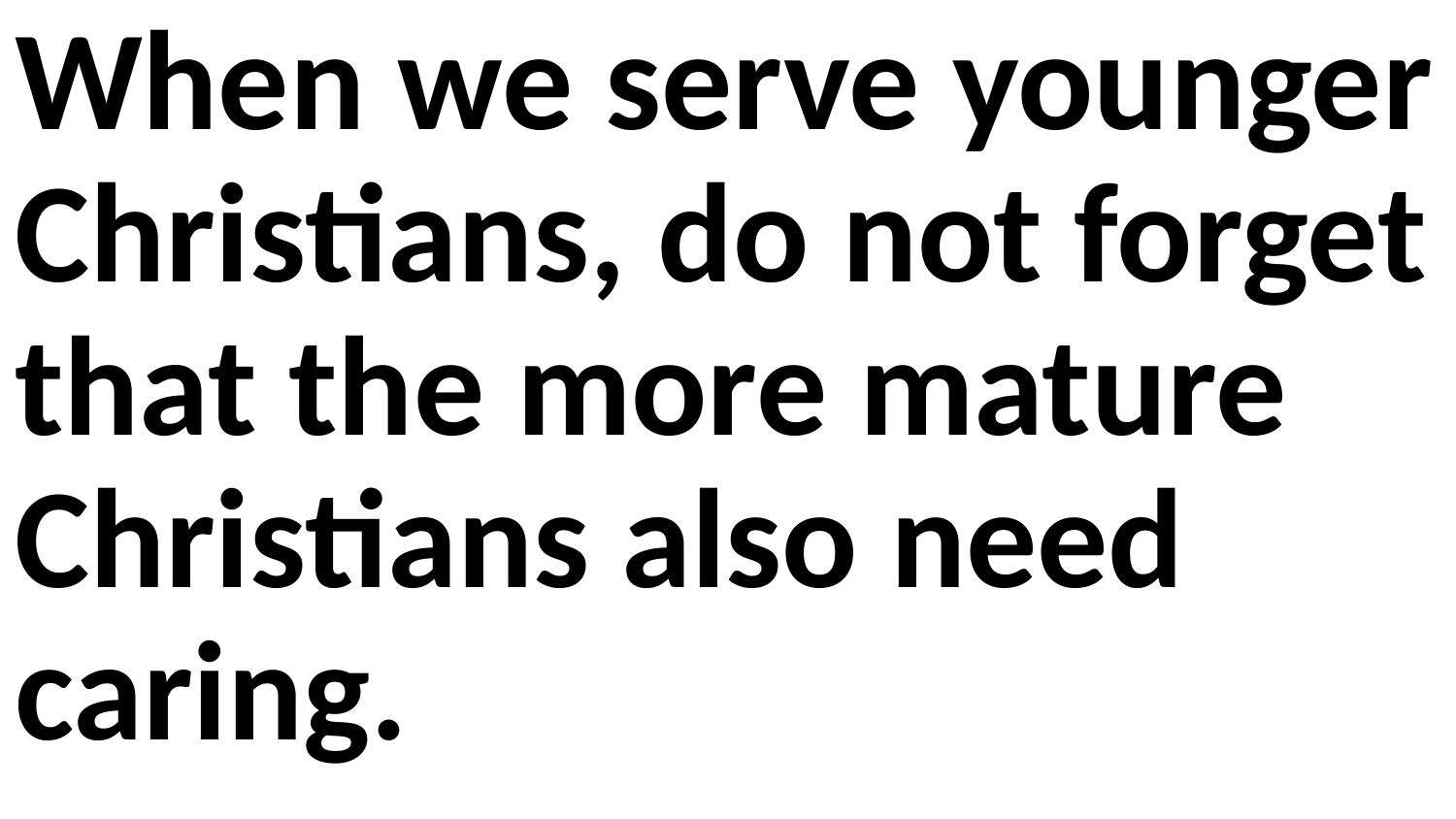

When we serve younger Christians, do not forget that the more mature Christians also need caring.